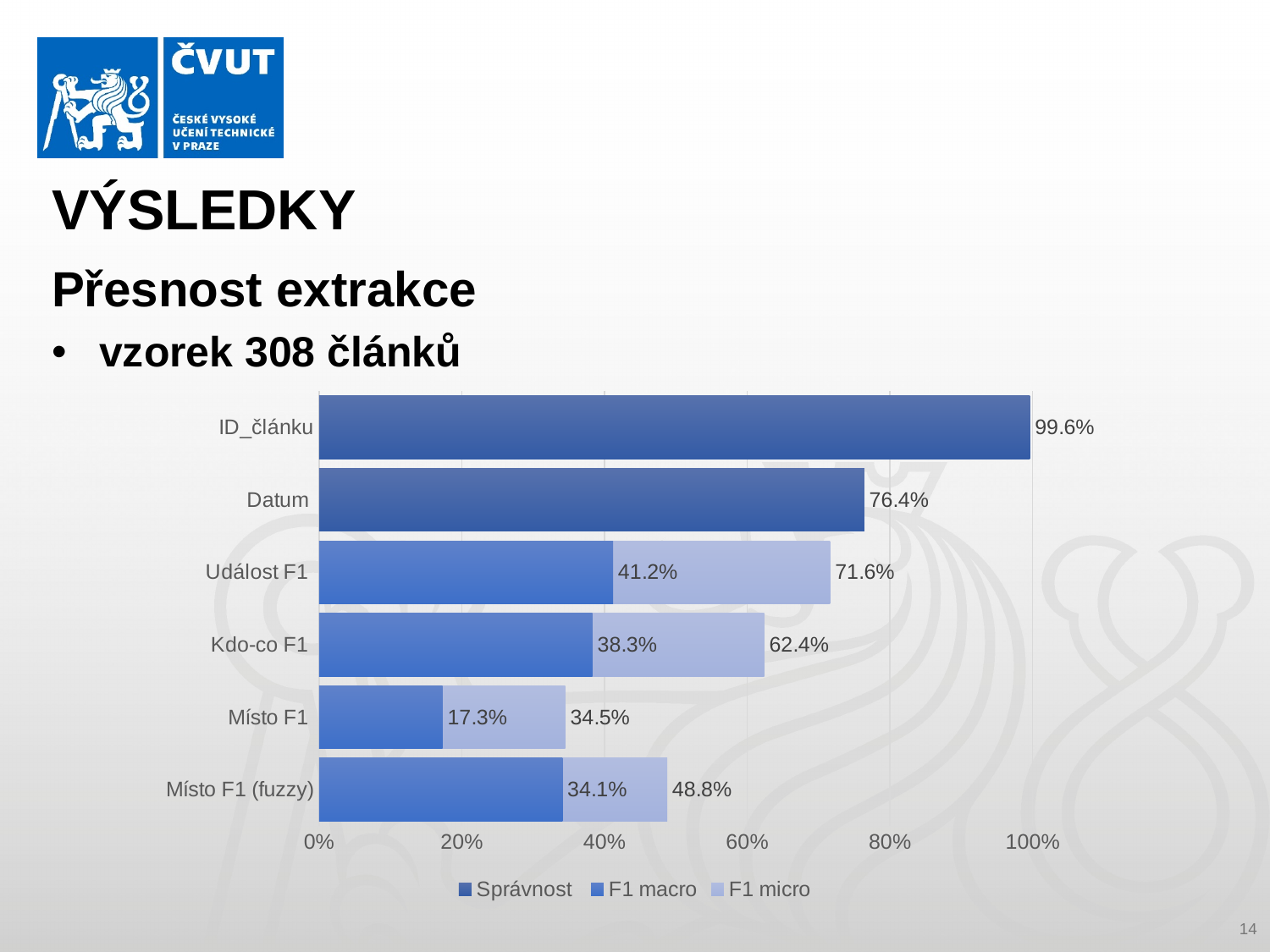

# VÝSLEDKY
Přesnost extrakce
vzorek 308 článků

### Chart

| Category | F1 micro | F1 macro | Správnost  |
|---|---|---|---|
| Místo F1 (fuzzy) | 0.488 | 0.341 | None |
| Místo F1  | 0.345 | 0.173 | None |
| Kdo-co F1  | 0.624 | 0.383 | None |
| Událost F1  | 0.716 | 0.412 | None |
| Datum  | None | None | 0.764 |
| ID_článku | None | None | 0.996 |
14